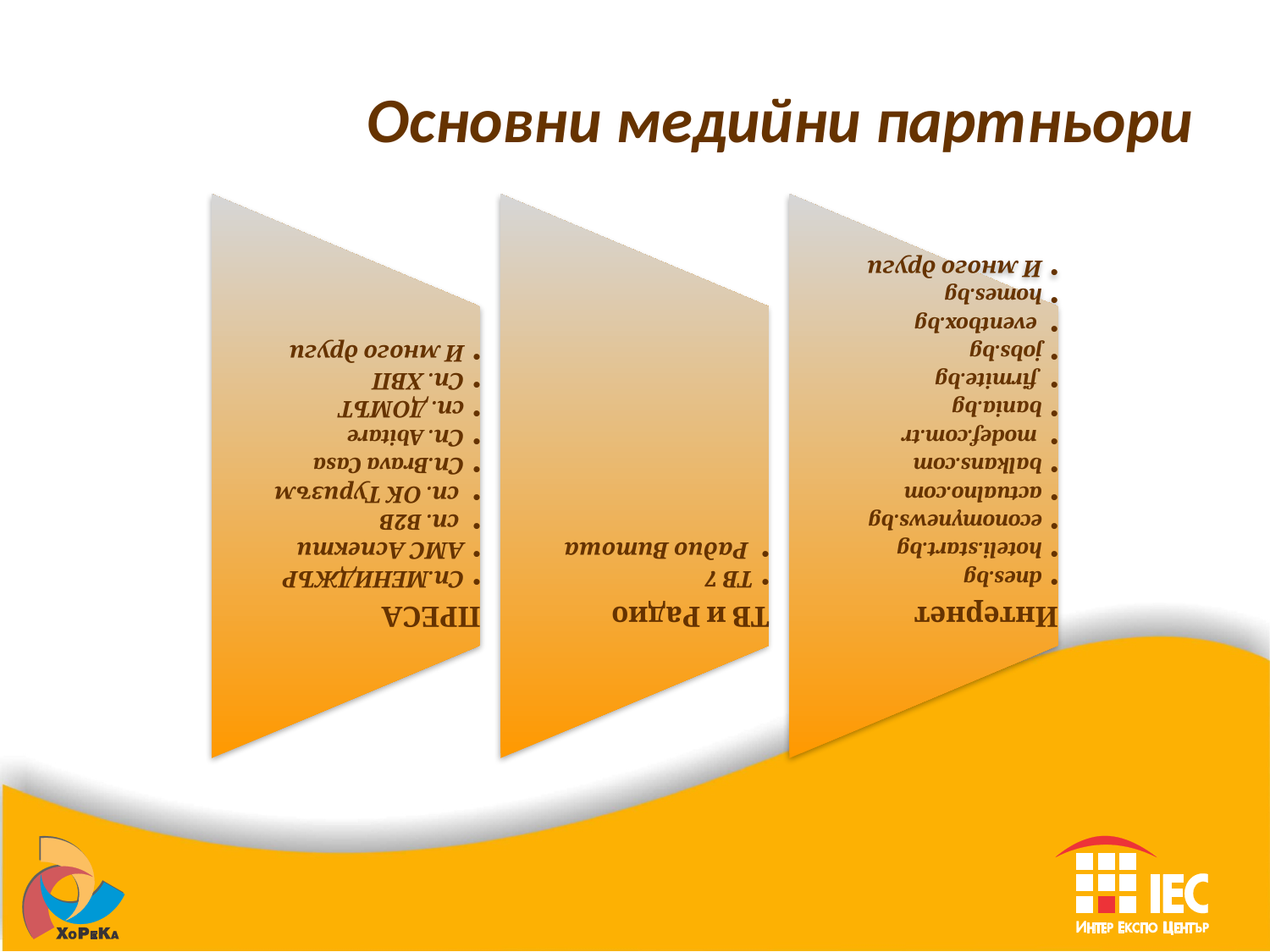

# Основни медийни партньори

ПРЕСА
Сп.МЕНИДЖЪР
АМС Аспекти
 сп. B2B
 сп. ОК Туризъм
Сп.Brava Casa
Сп. Abitare
сп. ДОМЪТ
Сп. ХВП
И много други
ТВ и Радио
ТВ 7
 Радио Витоша
Интернет
dnes.bg
hoteli.start.bg
economynews.bg
actualno.com
balkans.com
 modef.com.tr
bania.bg
 firmite.bg
jobs.bg
 eventbox.bg
homes.bg
И много други